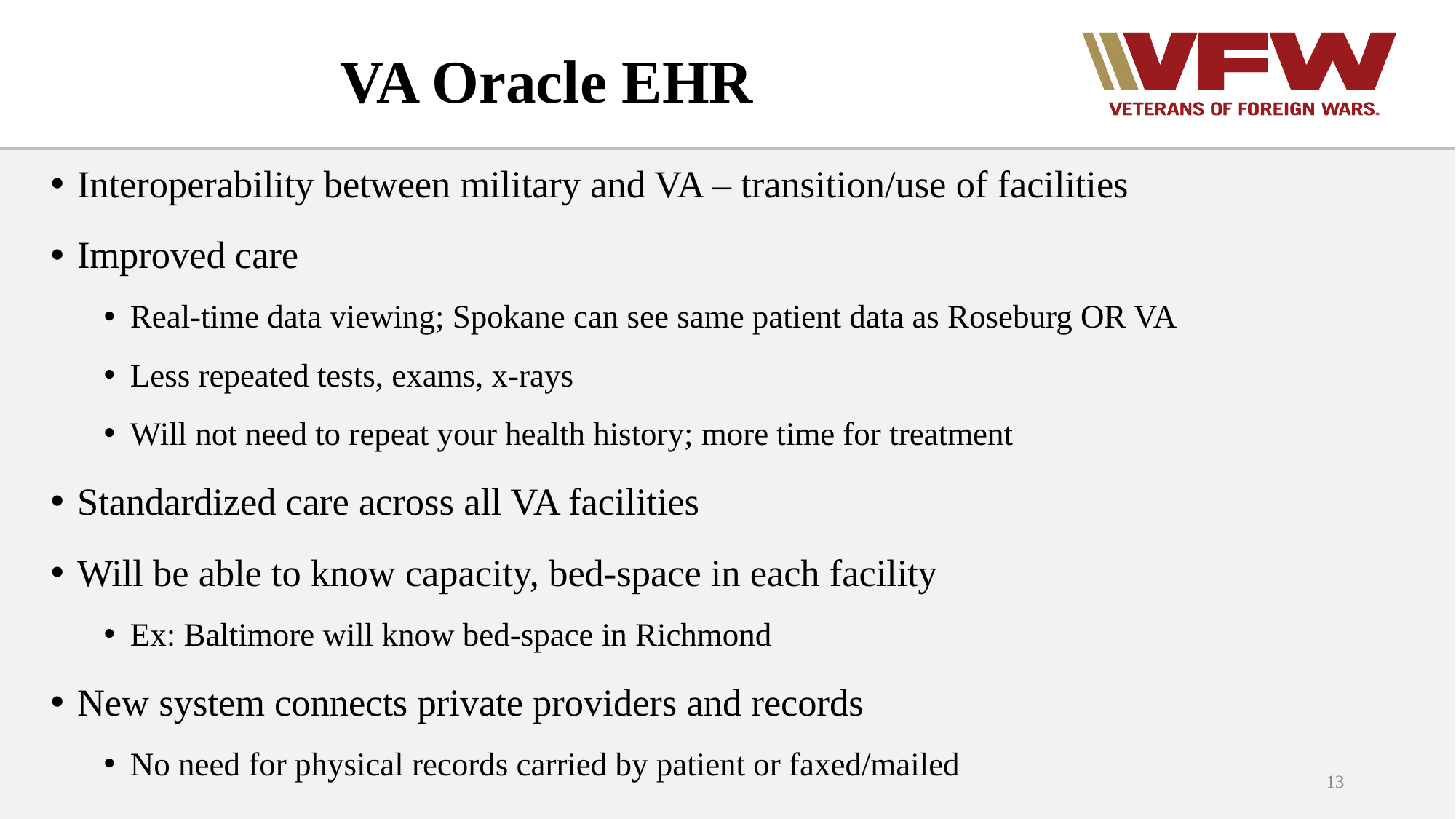

# VA Oracle EHR
Interoperability between military and VA – transition/use of facilities
Improved care
Real-time data viewing; Spokane can see same patient data as Roseburg OR VA
Less repeated tests, exams, x-rays
Will not need to repeat your health history; more time for treatment
Standardized care across all VA facilities
Will be able to know capacity, bed-space in each facility
Ex: Baltimore will know bed-space in Richmond
New system connects private providers and records
No need for physical records carried by patient or faxed/mailed

13